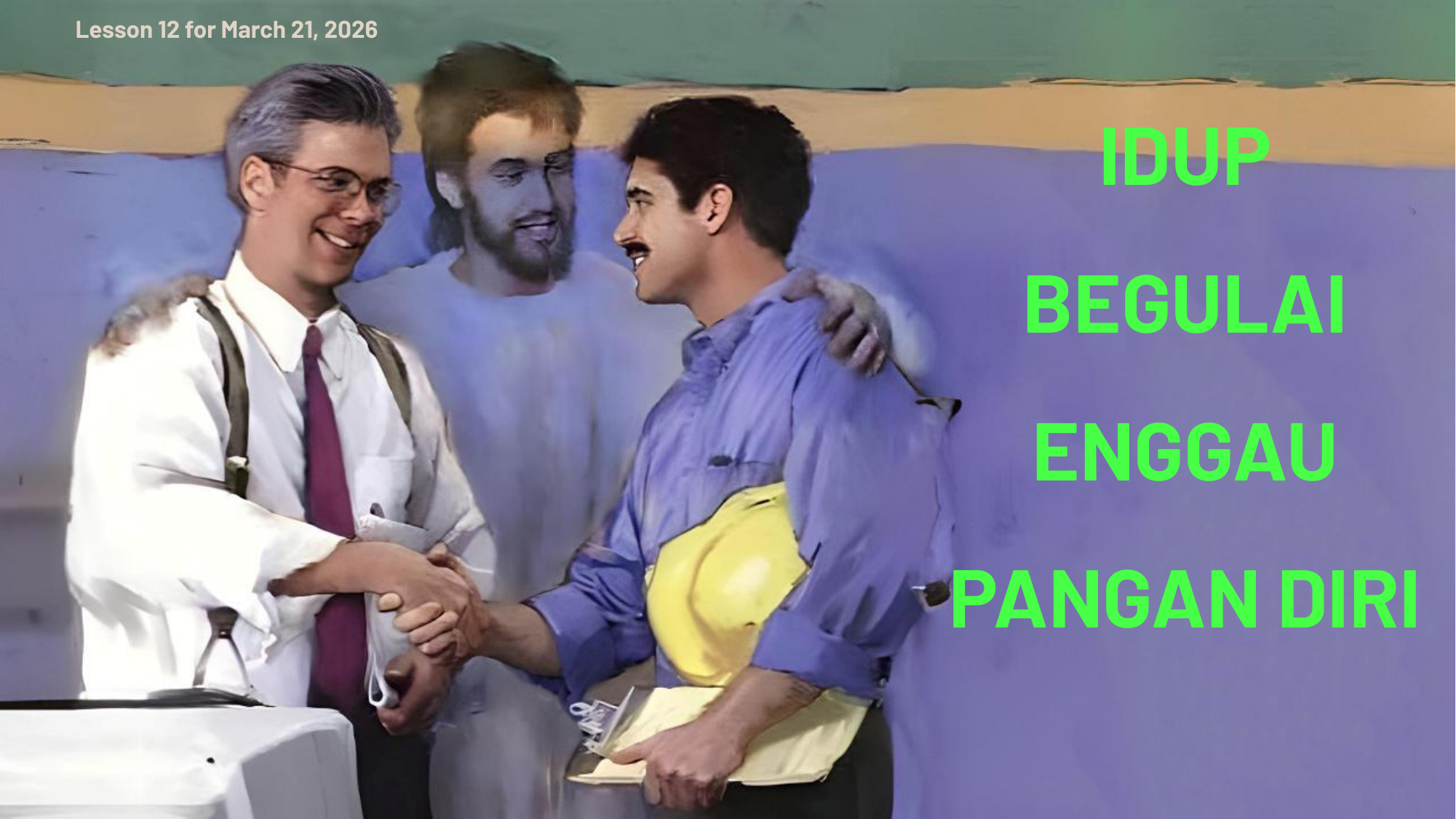

Lesson 12 for March 21, 2026
IDUP BEGULAI ENGGAU PANGAN DIRI